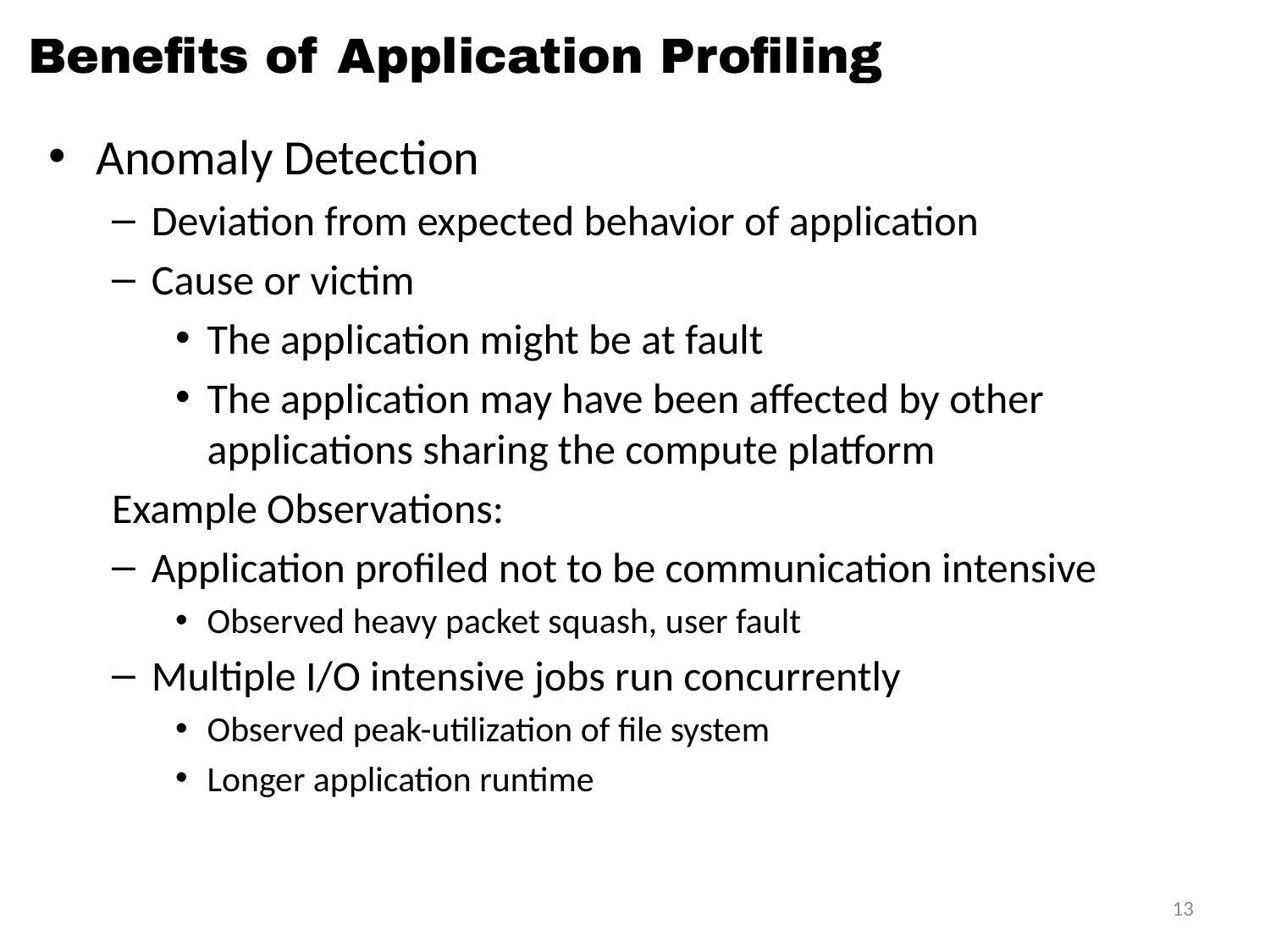

Benefits of Application Profiling
Anomaly Detection
Deviation from expected behavior of application
Cause or victim
The application might be at fault
The application may have been affected by other applications sharing the compute platform
Example Observations:
Application profiled not to be communication intensive
Observed heavy packet squash, user fault
Multiple I/O intensive jobs run concurrently
Observed peak-utilization of file system
Longer application runtime

13